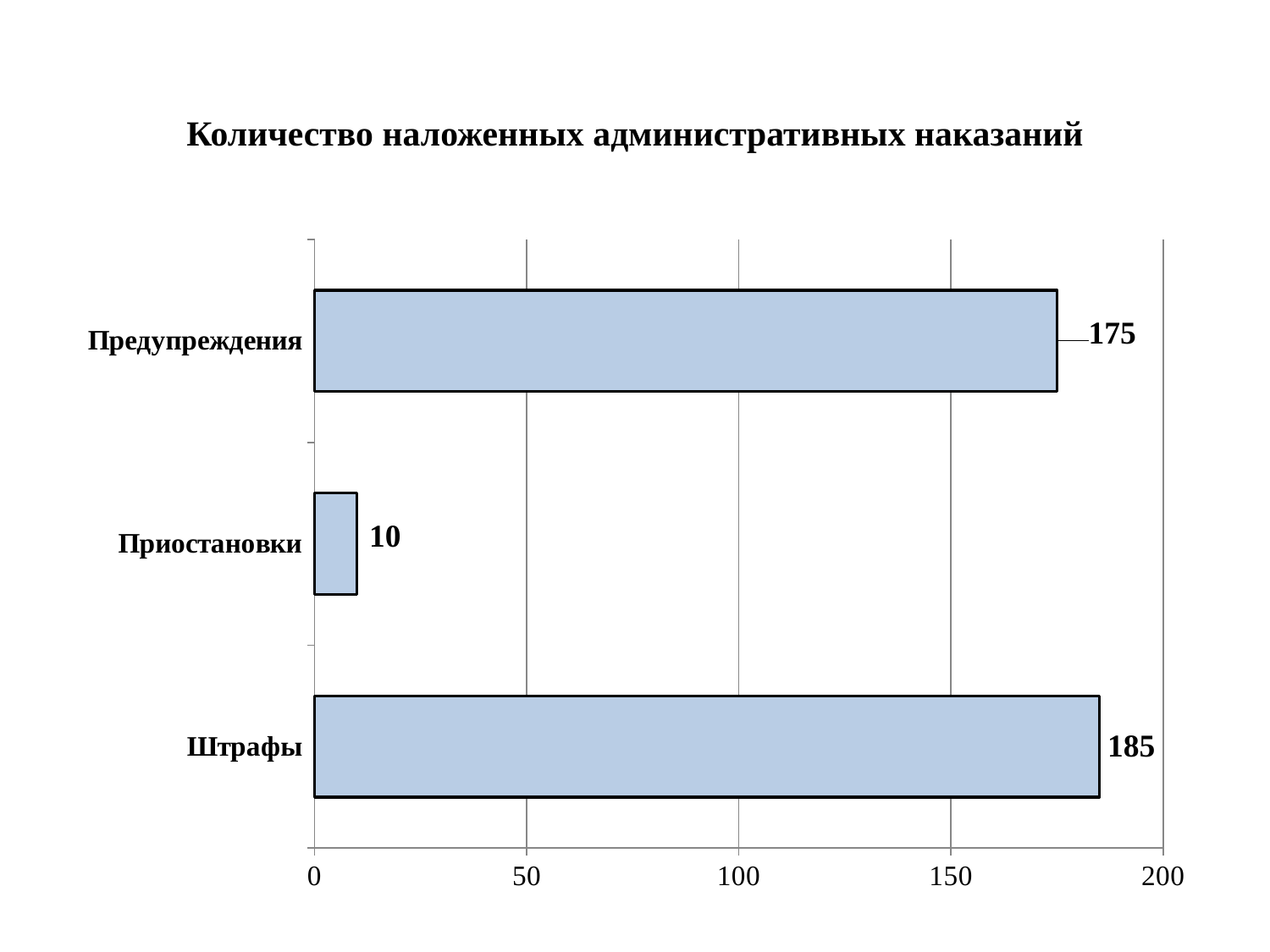

# Количество наложенных административных наказаний

### Chart

| Category | Столбец1 |
|---|---|
| Штрафы | 185.0 |
| Приостановки | 10.0 |
| Предупреждения | 175.0 |